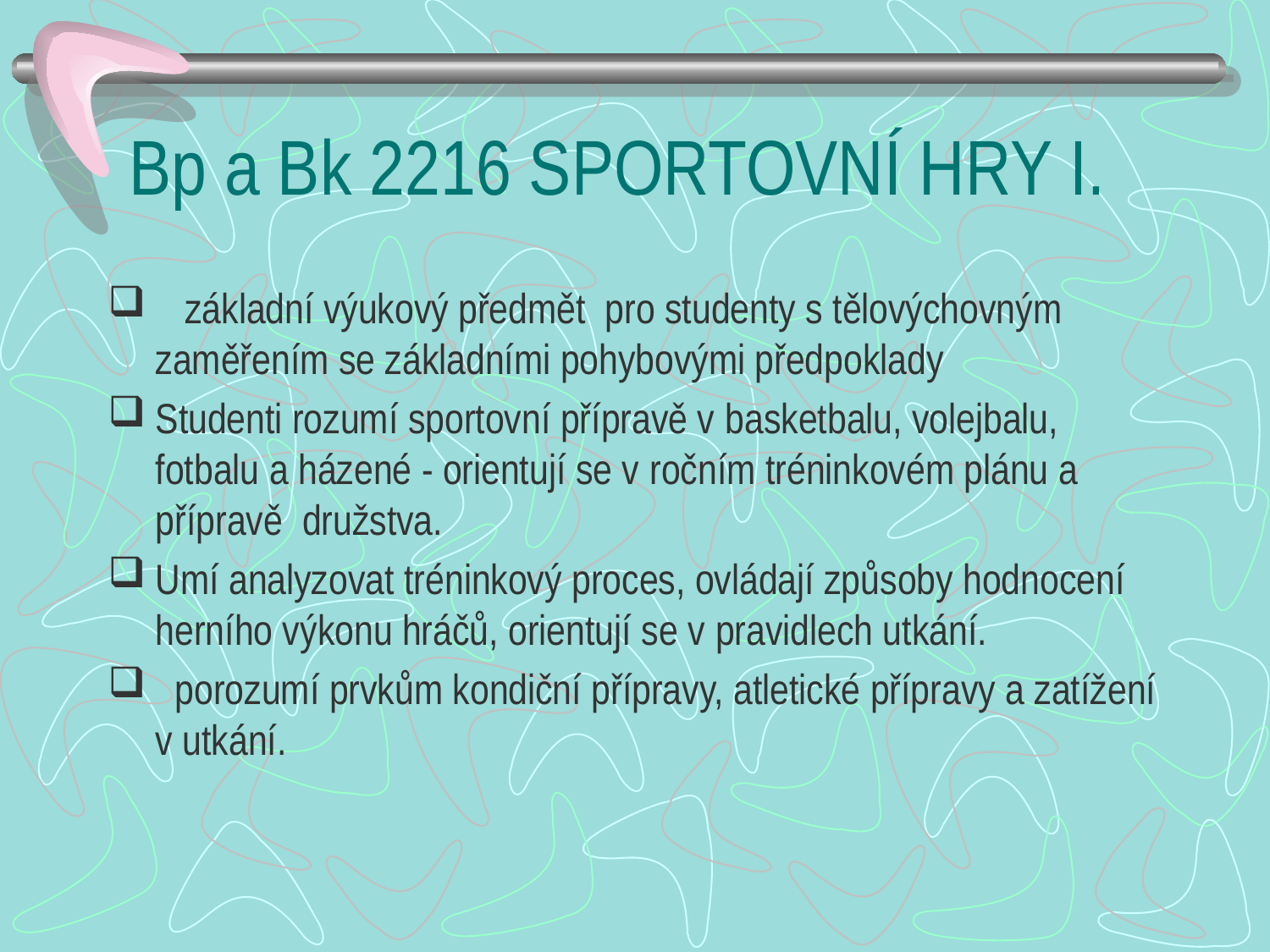

# Bp a Bk 2216 SPORTOVNÍ HRY I.
   základní výukový předmět  pro studenty s tělovýchovným zaměřením se základními pohybovými předpoklady
Studenti rozumí sportovní přípravě v basketbalu, volejbalu, fotbalu a házené - orientují se v ročním tréninkovém plánu a přípravě  družstva.
Umí analyzovat tréninkový proces, ovládají způsoby hodnocení herního výkonu hráčů, orientují se v pravidlech utkání.
  porozumí prvkům kondiční přípravy, atletické přípravy a zatížení v utkání.